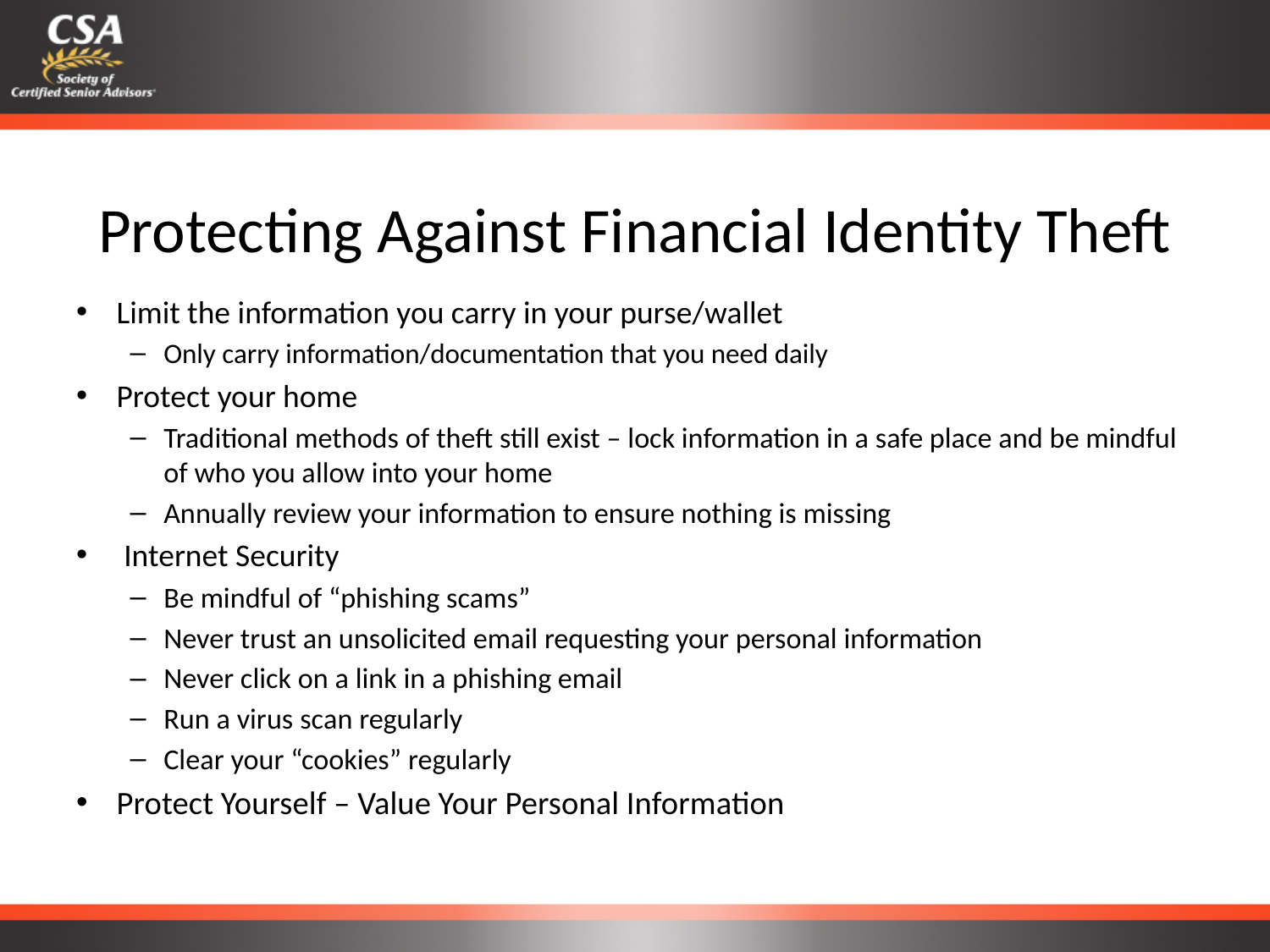

# Protecting Against Financial Identity Theft
Limit the information you carry in your purse/wallet
Only carry information/documentation that you need daily
Protect your home
Traditional methods of theft still exist – lock information in a safe place and be mindful of who you allow into your home
Annually review your information to ensure nothing is missing
 Internet Security
Be mindful of “phishing scams”
Never trust an unsolicited email requesting your personal information
Never click on a link in a phishing email
Run a virus scan regularly
Clear your “cookies” regularly
Protect Yourself – Value Your Personal Information